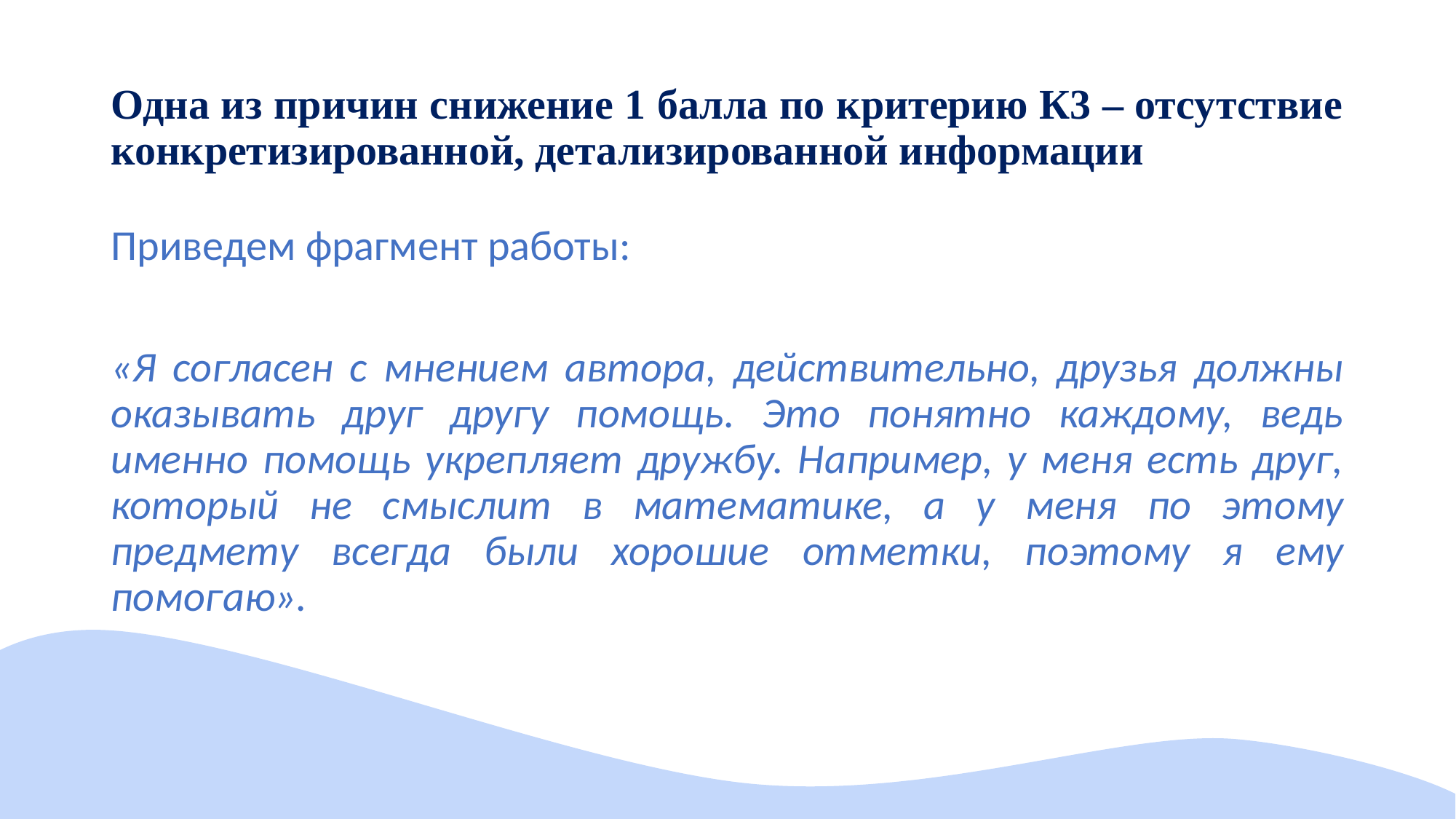

# Одна из причин снижение 1 балла по критерию К3 – отсутствие конкретизированной, детализированной информации
Приведем фрагмент работы:

«Я согласен с мнением автора, действительно, друзья должны оказывать друг другу помощь. Это понятно каждому, ведь именно помощь укрепляет дружбу. Например, у меня есть друг, который не смыслит в математике, а у меня по этому предмету всегда были хорошие отметки, поэтому я ему помогаю».